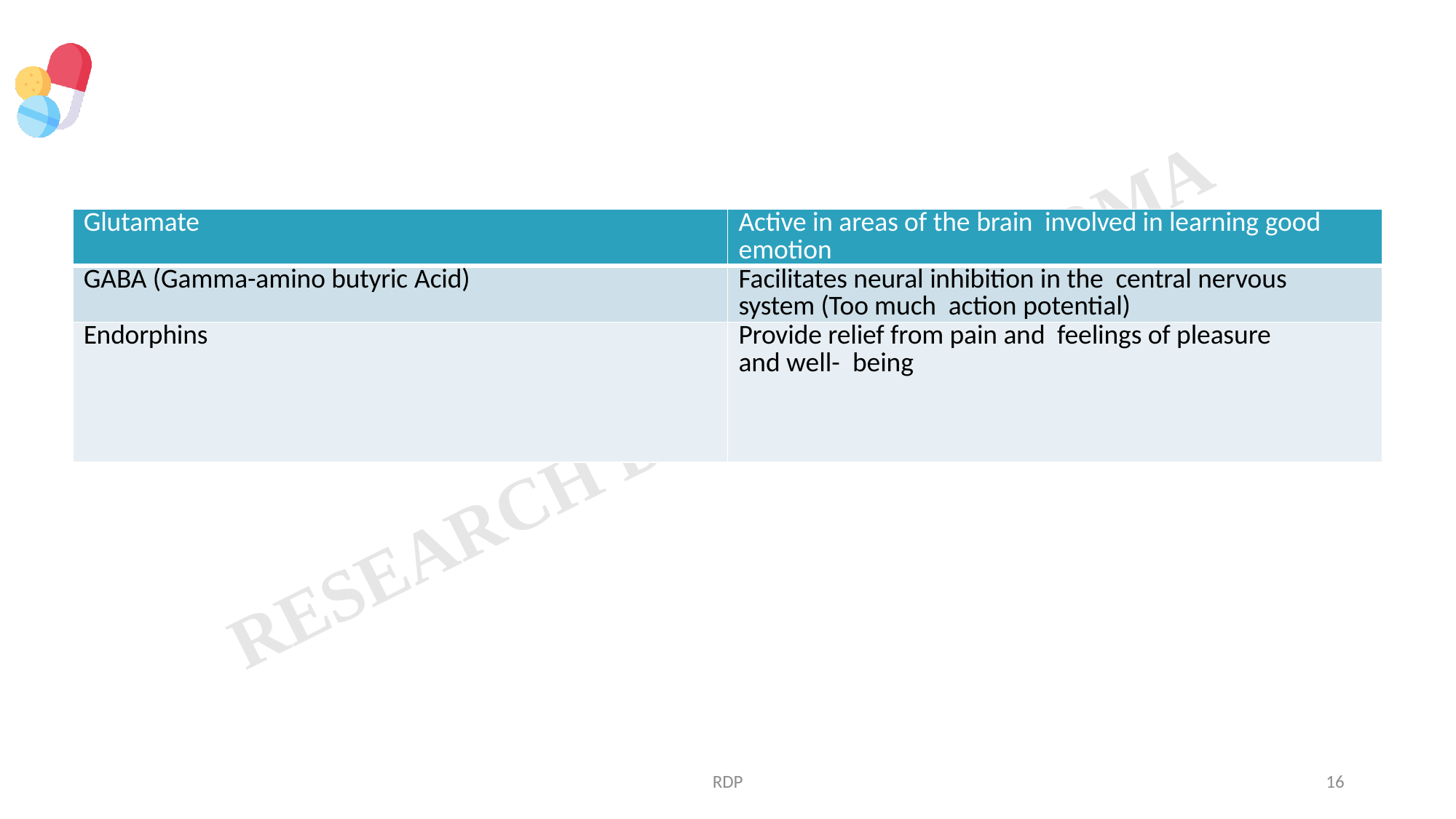

| Glutamate | Active in areas of the brain involved in learning good emotion |
| --- | --- |
| GABA (Gamma-amino butyric Acid) | Facilitates neural inhibition in the central nervous system (Too much action potential) |
| Endorphins | Provide relief from pain and feelings of pleasure and well- being |
RDP
16